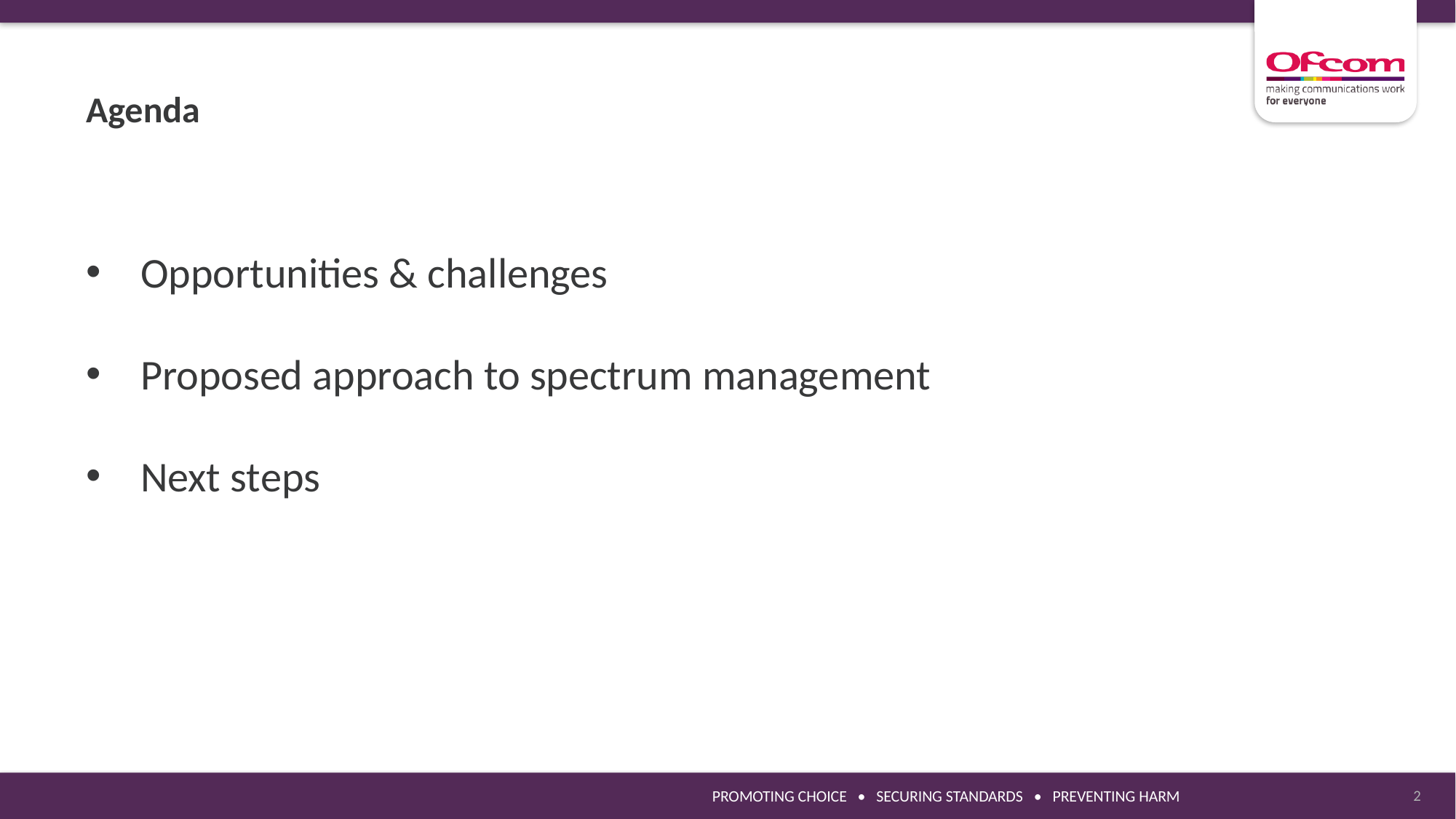

Agenda
Opportunities & challenges

Proposed approach to spectrum management

Next steps